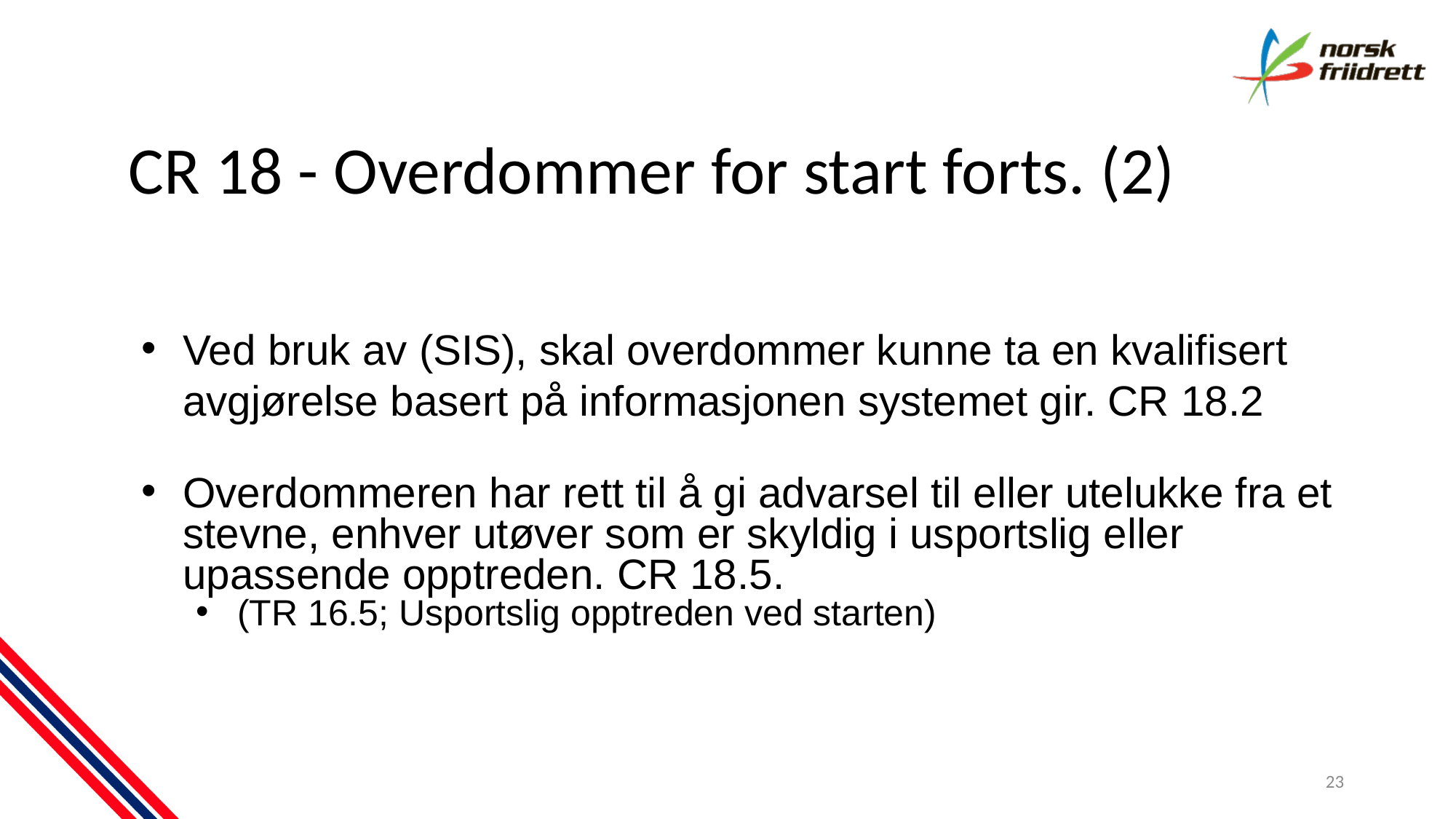

CR 18 - Overdommer for start forts. (2)
Ved bruk av (SIS), skal overdommer kunne ta en kvalifisert avgjørelse basert på informasjonen systemet gir. CR 18.2

Overdommeren har rett til å gi advarsel til eller utelukke fra et stevne, enhver utøver som er skyldig i usportslig eller upassende opptreden. CR 18.5.
(TR 16.5; Usportslig opptreden ved starten)

23